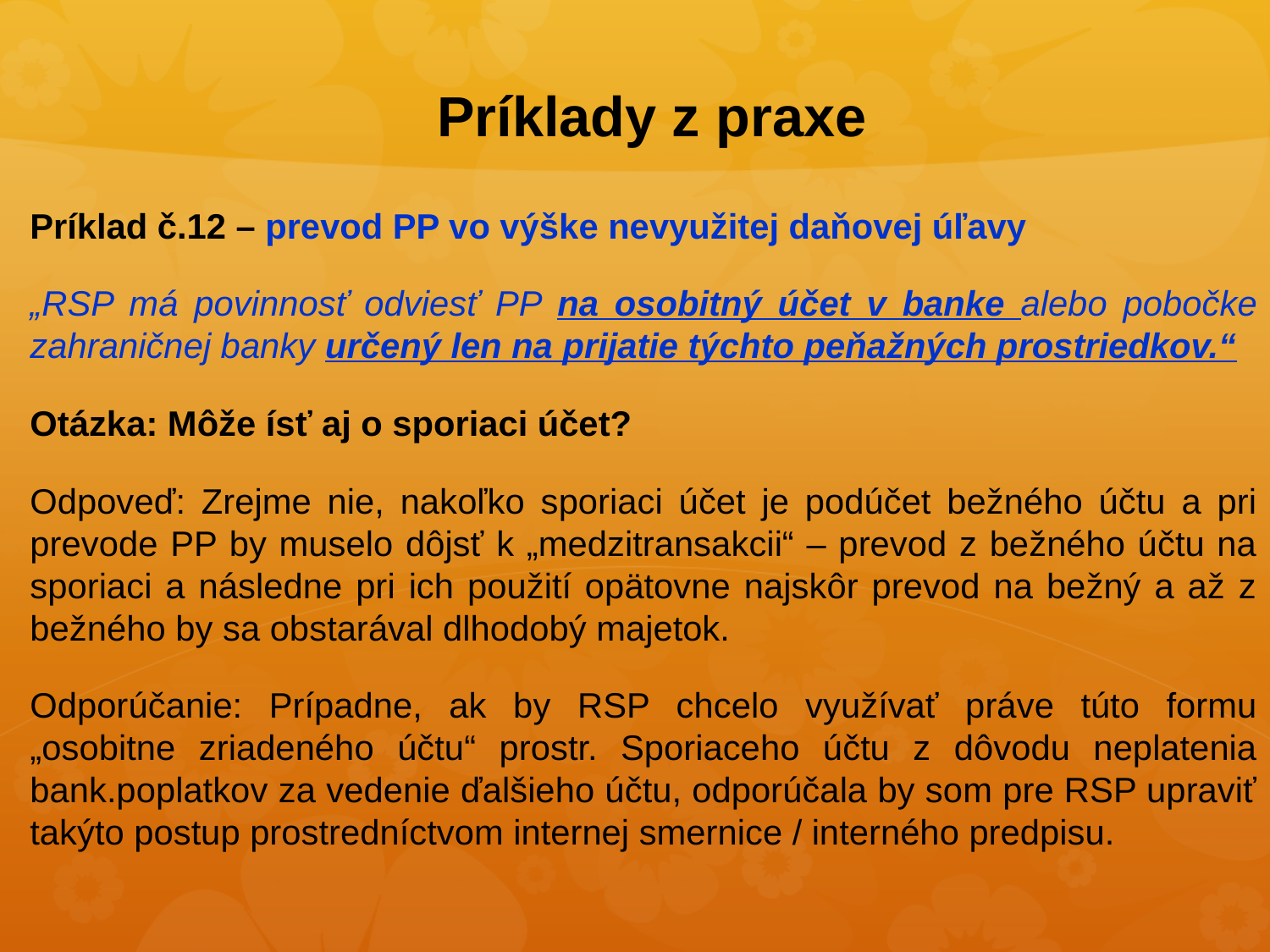

# Príklady z praxe
Príklad č.12 – prevod PP vo výške nevyužitej daňovej úľavy
„RSP má povinnosť odviesť PP na osobitný účet v banke alebo pobočke zahraničnej banky určený len na prijatie týchto peňažných prostriedkov.“
Otázka: Môže ísť aj o sporiaci účet?
Odpoveď: Zrejme nie, nakoľko sporiaci účet je podúčet bežného účtu a pri prevode PP by muselo dôjsť k „medzitransakcii“ – prevod z bežného účtu na sporiaci a následne pri ich použití opätovne najskôr prevod na bežný a až z bežného by sa obstarával dlhodobý majetok.
Odporúčanie: Prípadne, ak by RSP chcelo využívať práve túto formu „osobitne zriadeného účtu“ prostr. Sporiaceho účtu z dôvodu neplatenia bank.poplatkov za vedenie ďalšieho účtu, odporúčala by som pre RSP upraviť takýto postup prostredníctvom internej smernice / interného predpisu.